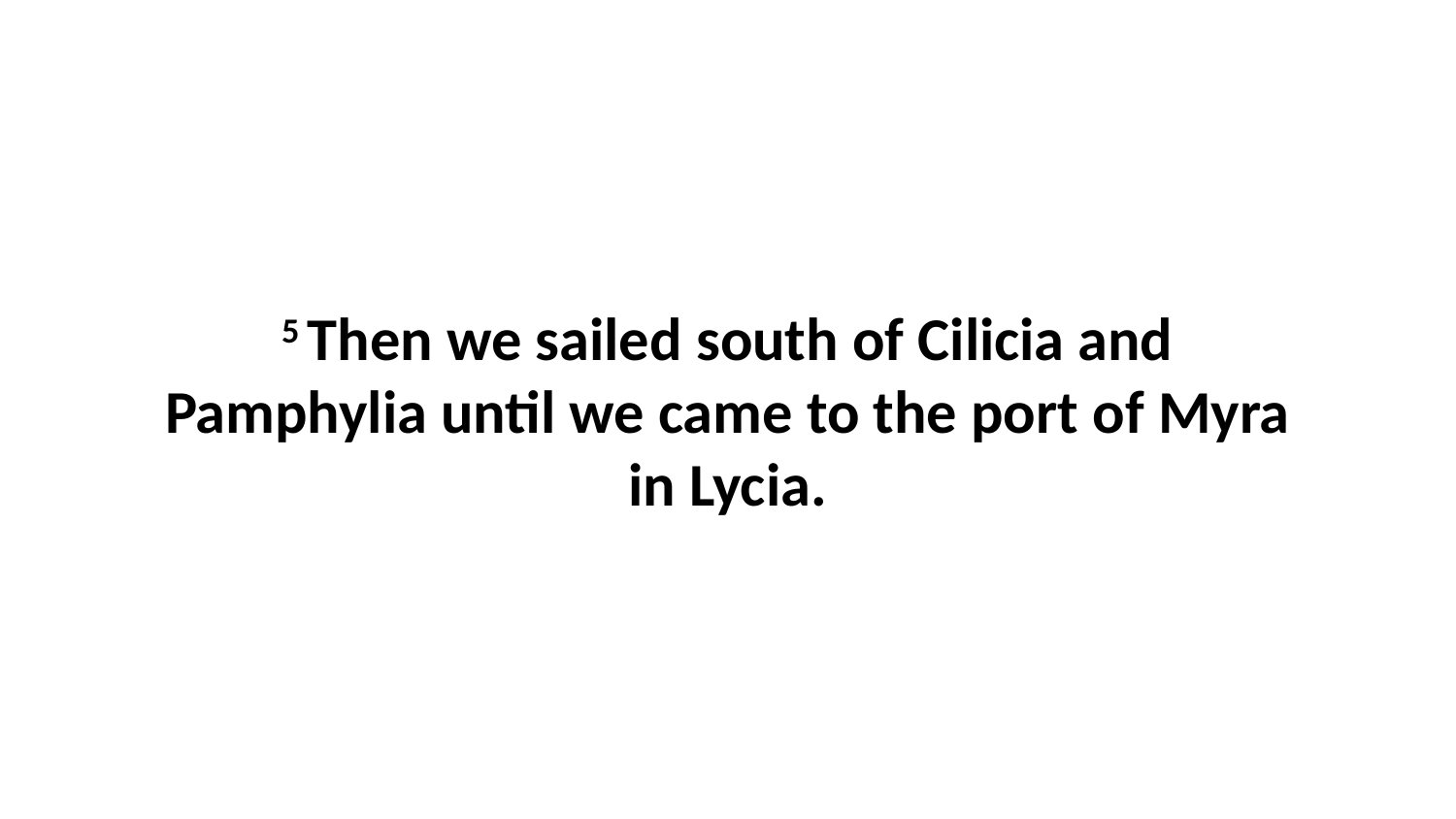

5 Then we sailed south of Cilicia and Pamphylia until we came to the port of Myra in Lycia.